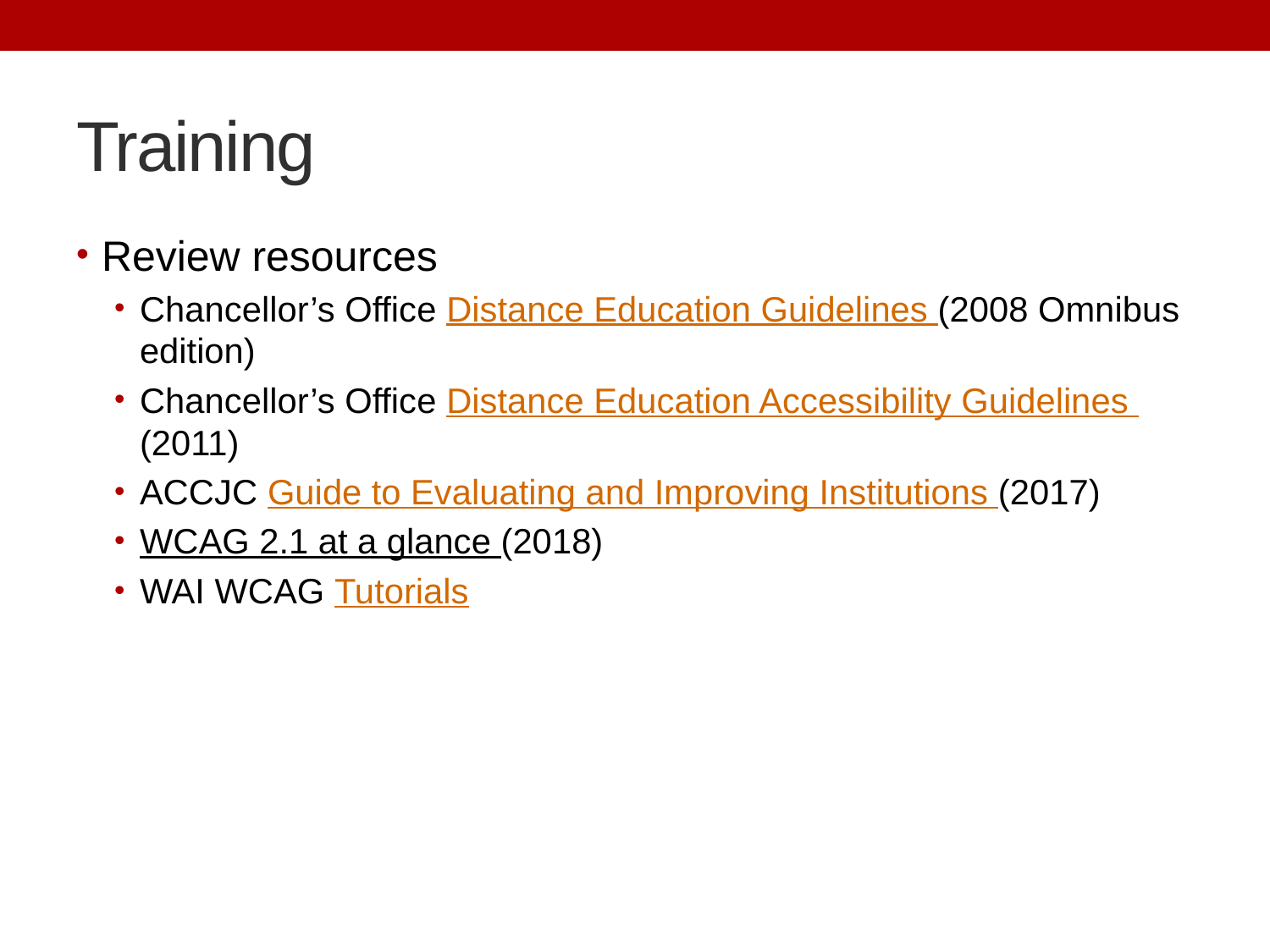

# Training
Review resources
Chancellor’s Office Distance Education Guidelines (2008 Omnibus edition)
Chancellor’s Office Distance Education Accessibility Guidelines (2011)
ACCJC Guide to Evaluating and Improving Institutions (2017)
WCAG 2.1 at a glance (2018)
WAI WCAG Tutorials